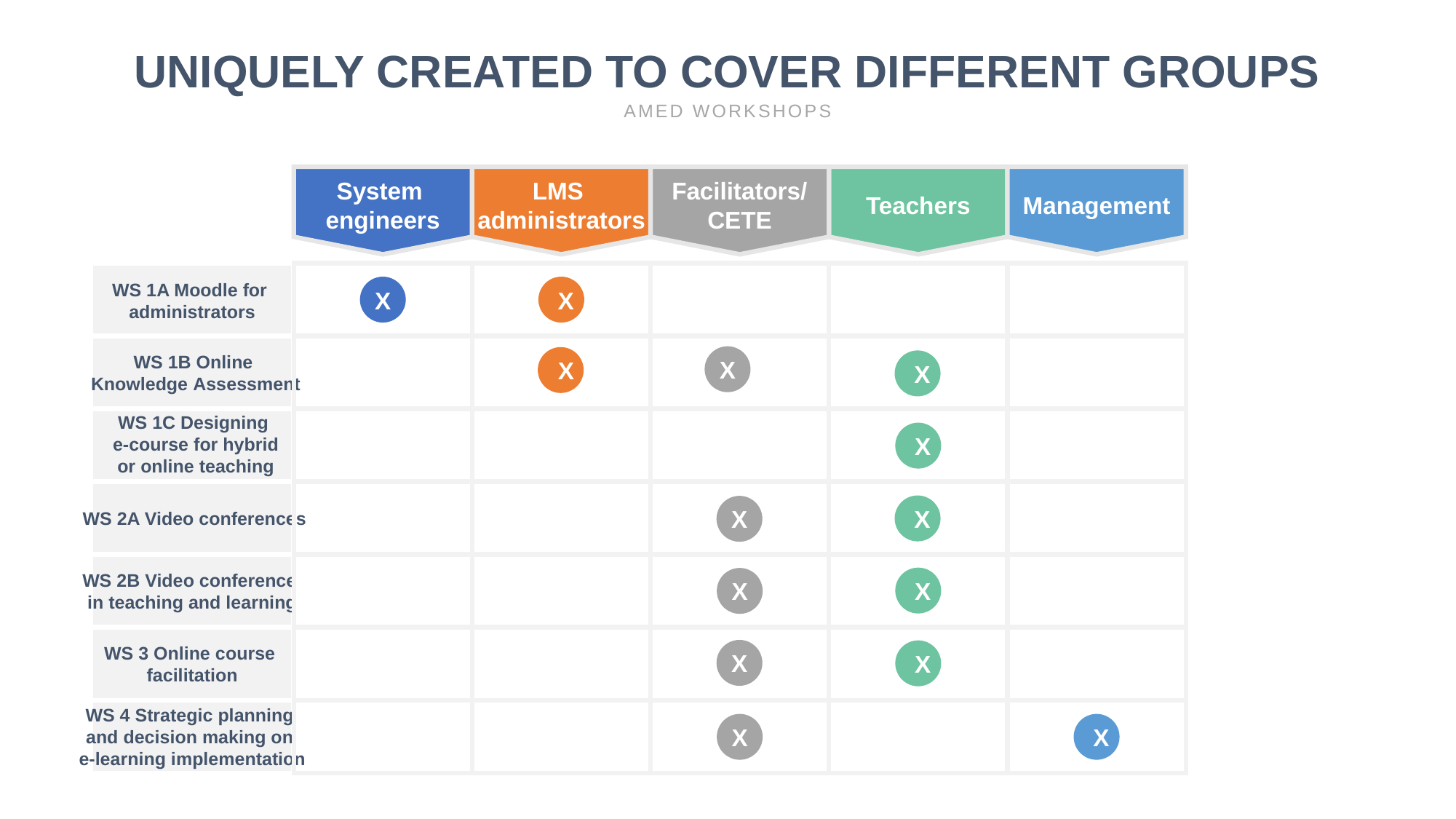

UNIQUELY CREATED TO COVER DIFFERENT GROUPS
AMED WORKSHOPS

System
engineers
LMS
administrators
Facilitators/
CETE
Teachers
Management

WS 1A Moodle for
administrators

X
X
X

X
WS 1B Online
Knowledge Assessment

X
X

X
WS 1C Designing
e-course for hybrid or online teaching

X
X

X
X
WS 2A Video conferences

WS 2B Video conference
in teaching and learning

X
X

WS 3 Online course
facilitation

X
X
WS 4 Strategic planning
and decision making on
e-learning implementation

X
X